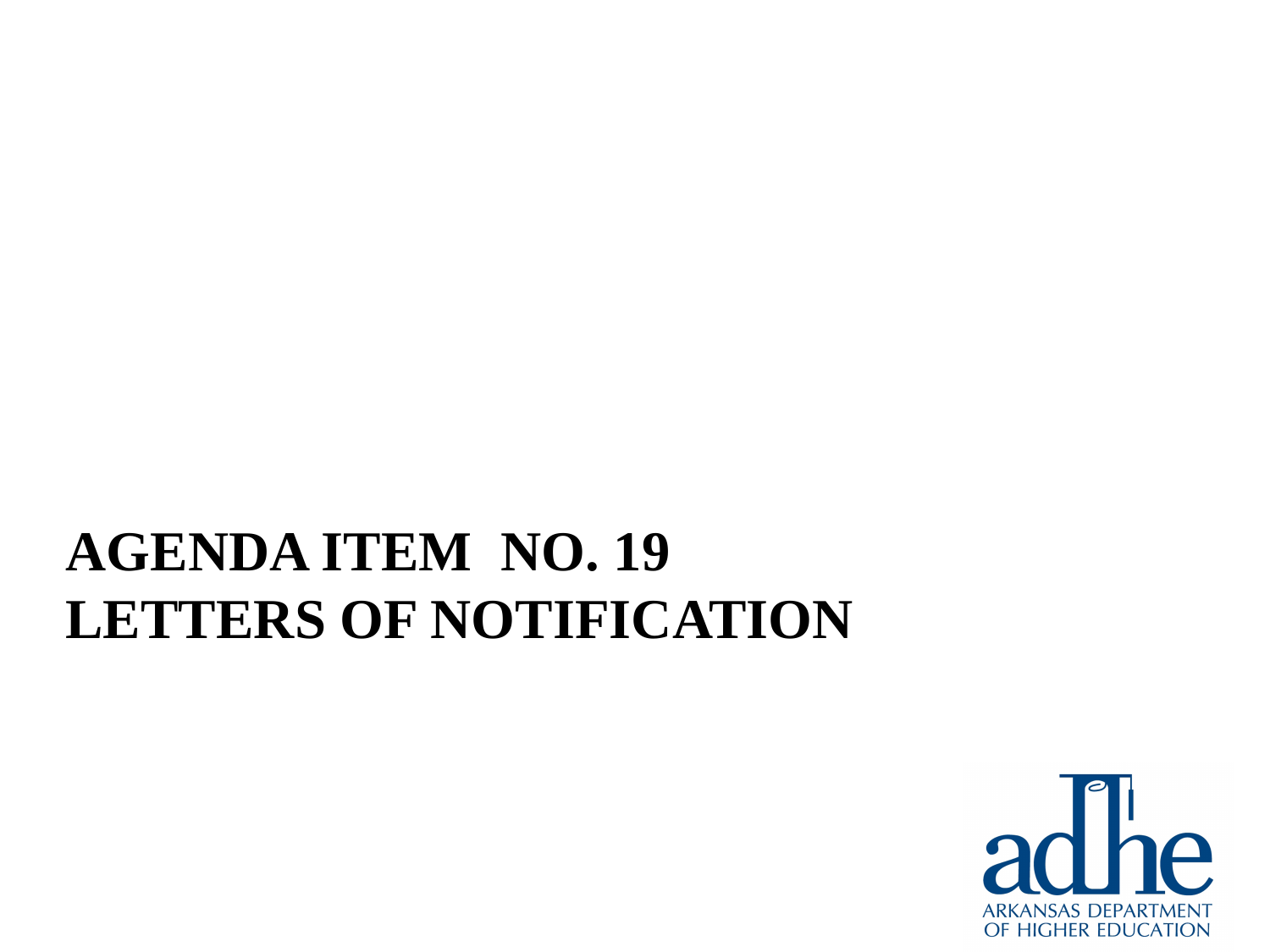

# Agenda Item  no. 19 Letters of NOTIFICATION